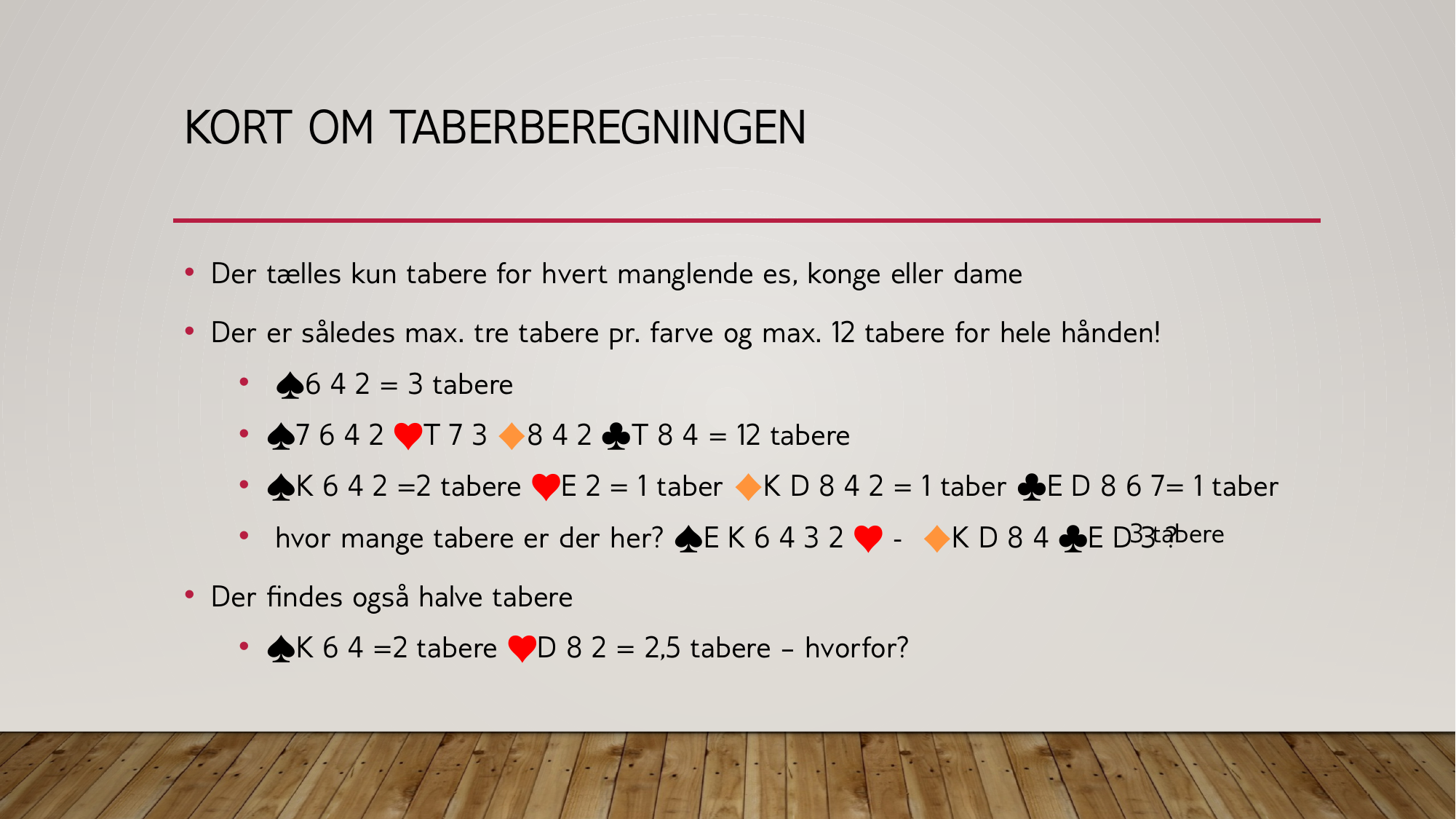

# Kort om taberberegningen
Der tælles kun tabere for hvert manglende es, konge eller dame
Der er således max. tre tabere pr. farve og max. 12 tabere for hele hånden!
 ♠︎6 4 2 = 3 tabere
♠︎7 6 4 2 ♥︎T 7 3 ♦︎8 4 2 ♣︎T 8 4 = 12 tabere
♠︎K 6 4 2 =2 tabere ♥︎E 2 = 1 taber ♦︎K D 8 4 2 = 1 taber ♣︎E D 8 6 7= 1 taber
 hvor mange tabere er der her? ♠E K 6 4 3 2 ♥︎ -  ♦︎K D 8 4 ♣︎E D 3 ?
Der findes også halve tabere
♠︎K 6 4 =2 tabere ♥︎D 8 2 = 2,5 tabere – hvorfor?

3 tabere